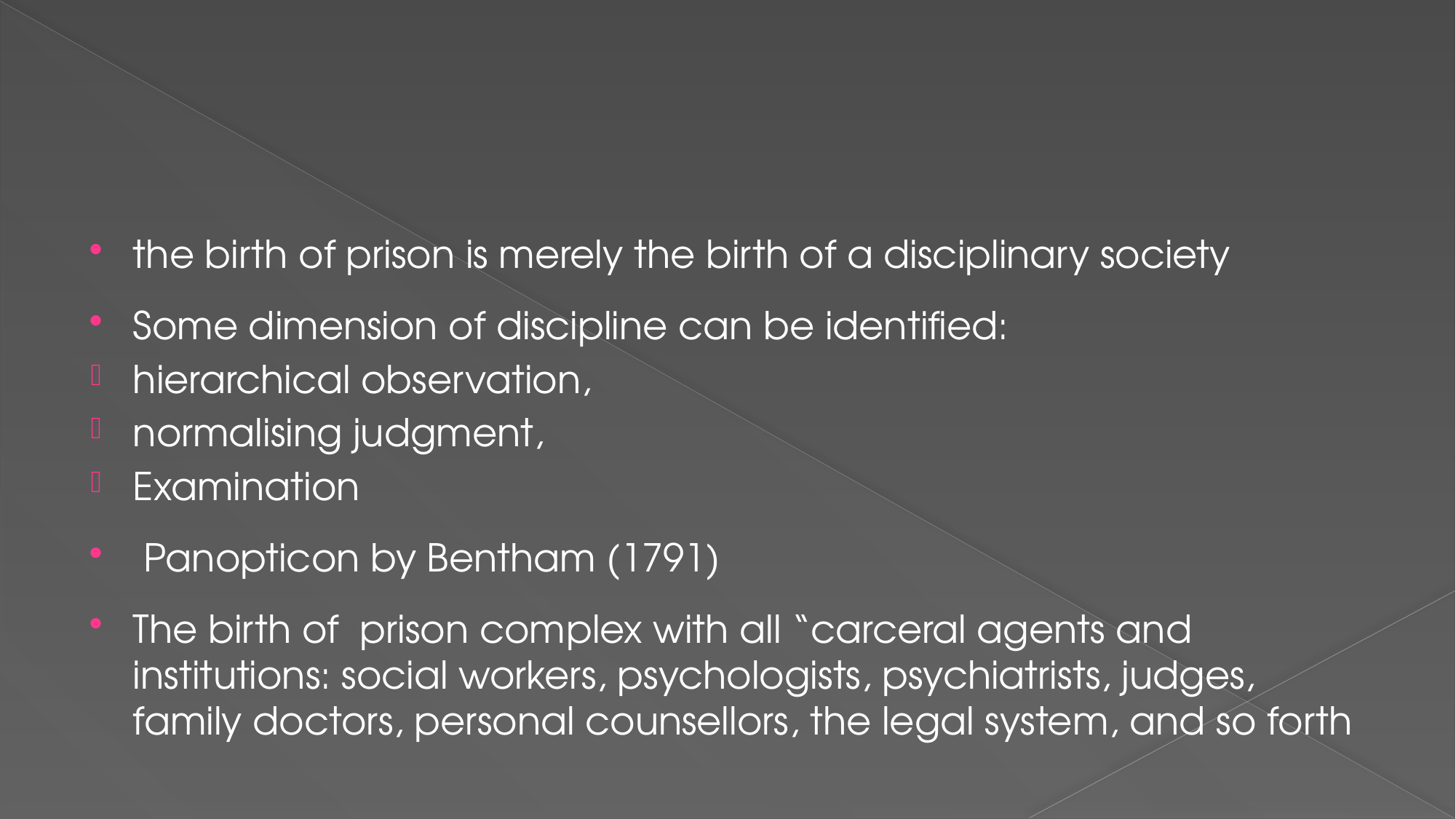

#
the birth of prison is merely the birth of a disciplinary society

Some dimension of discipline can be identified:
hierarchical observation,
normalising judgment,
Examination

 Panopticon by Bentham (1791)

The birth of  prison complex with all “carceral agents and institutions: social workers, psychologists, psychiatrists, judges, family doctors, personal counsellors, the legal system, and so forth